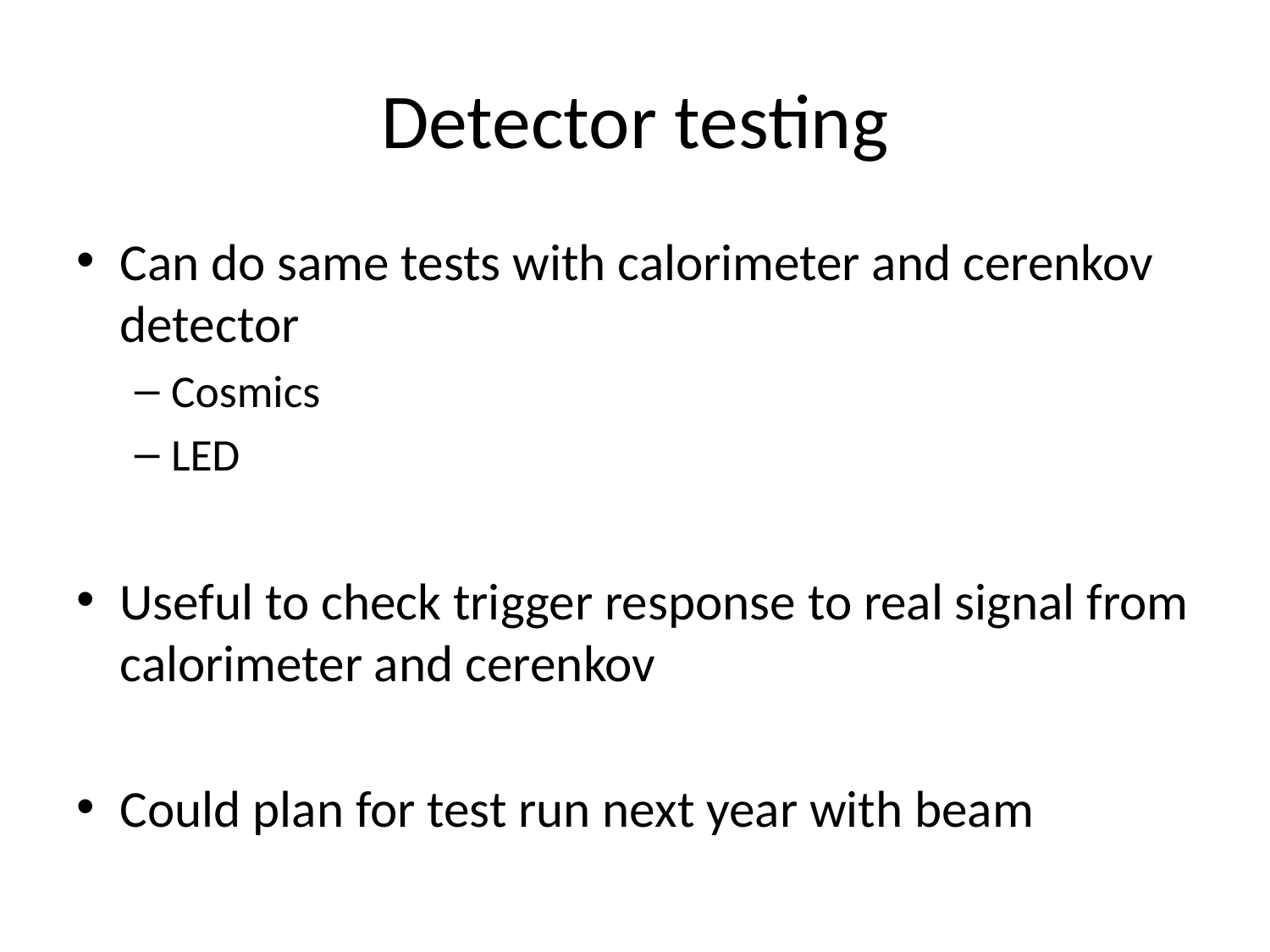

# Detector testing
Can do same tests with calorimeter and cerenkov detector
Cosmics
LED

Useful to check trigger response to real signal from calorimeter and cerenkov

Could plan for test run next year with beam